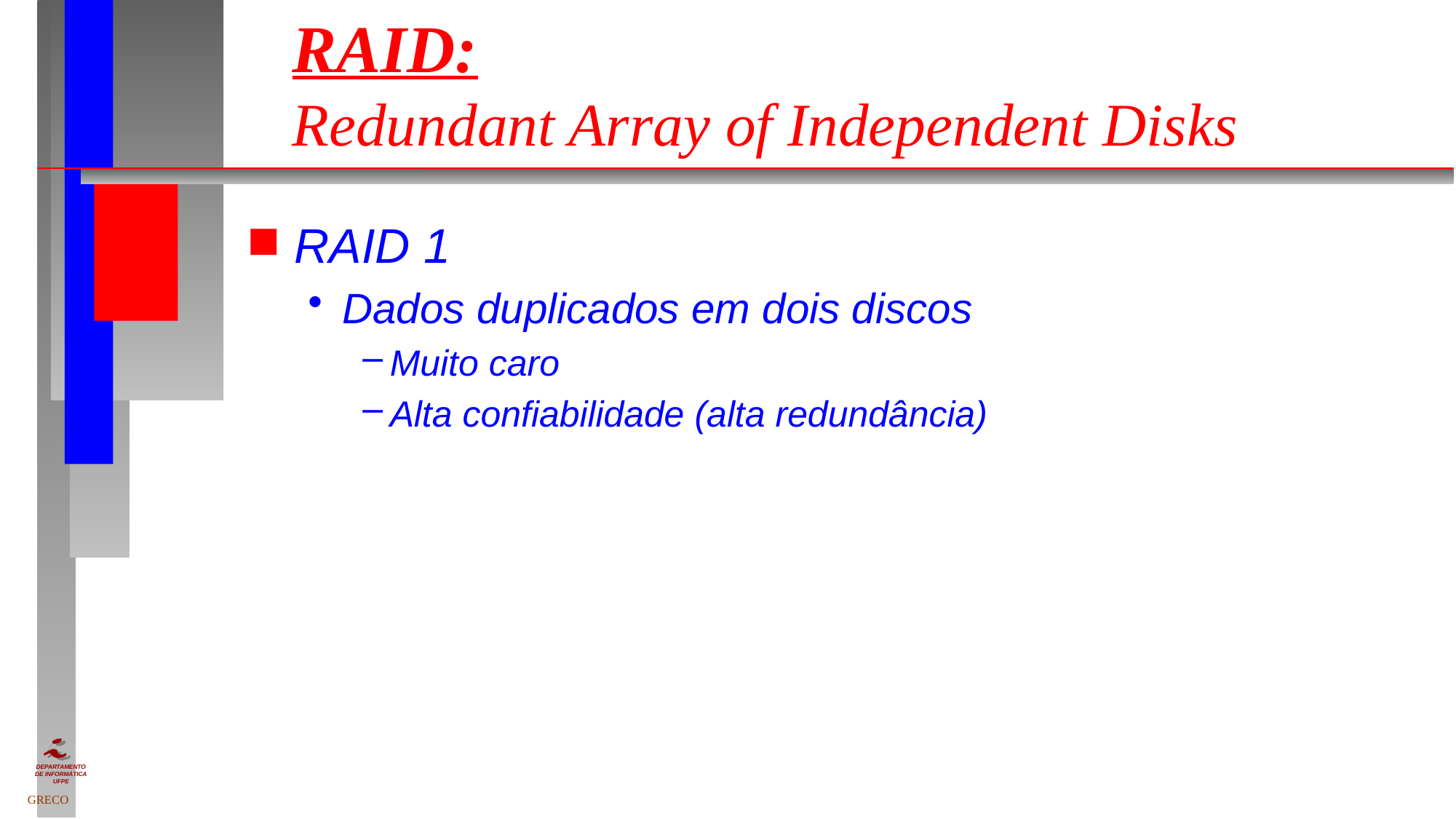

# RAID: Redundant Array of Independent Disks
RAID 1
Dados duplicados em dois discos
Muito caro
Alta confiabilidade (alta redundância)